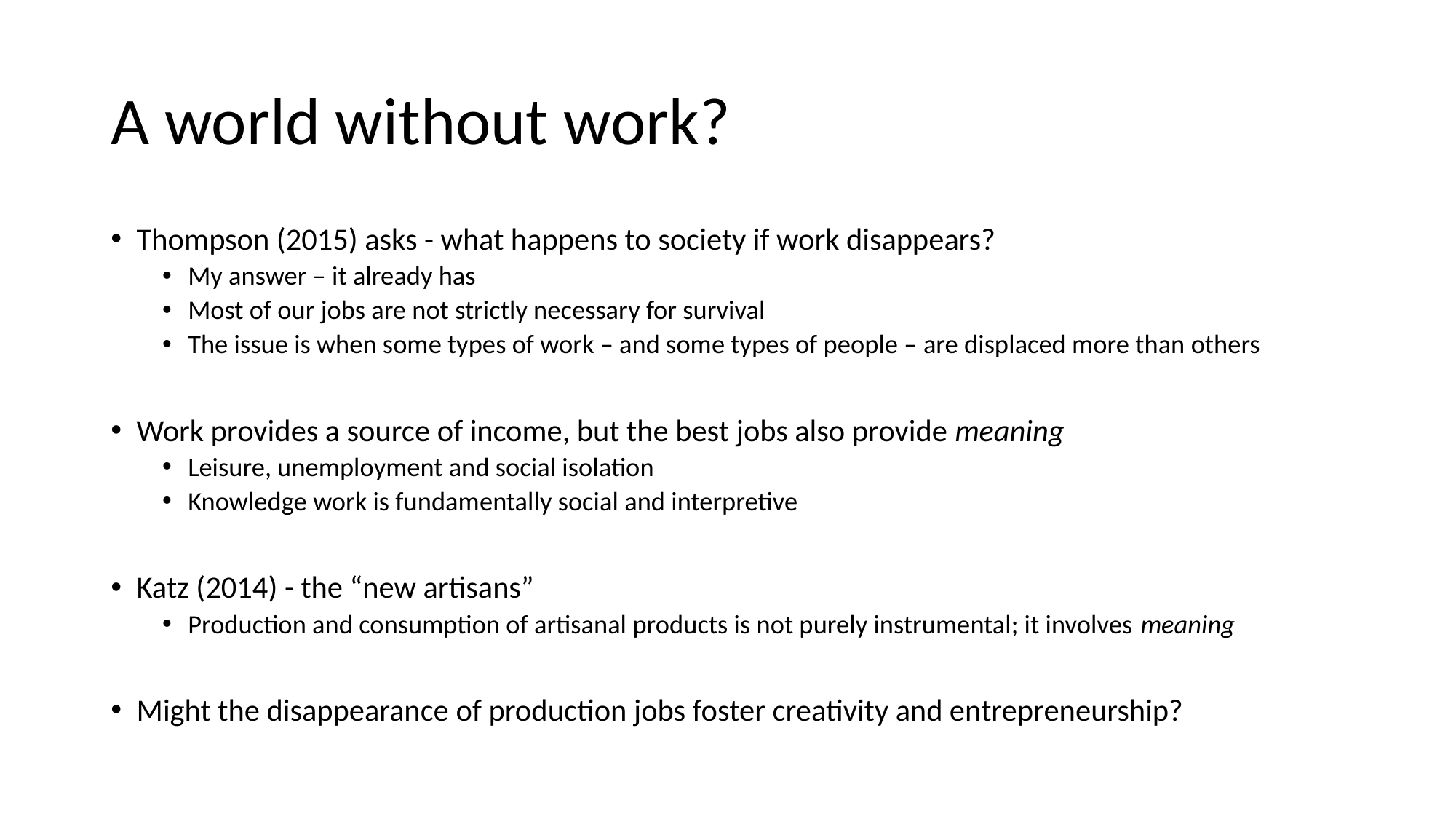

# A world without work?
Thompson (2015) asks - what happens to society if work disappears?
My answer – it already has
Most of our jobs are not strictly necessary for survival
The issue is when some types of work – and some types of people – are displaced more than others

Work provides a source of income, but the best jobs also provide meaning
Leisure, unemployment and social isolation
Knowledge work is fundamentally social and interpretive

Katz (2014) - the “new artisans”
Production and consumption of artisanal products is not purely instrumental; it involves meaning

Might the disappearance of production jobs foster creativity and entrepreneurship?